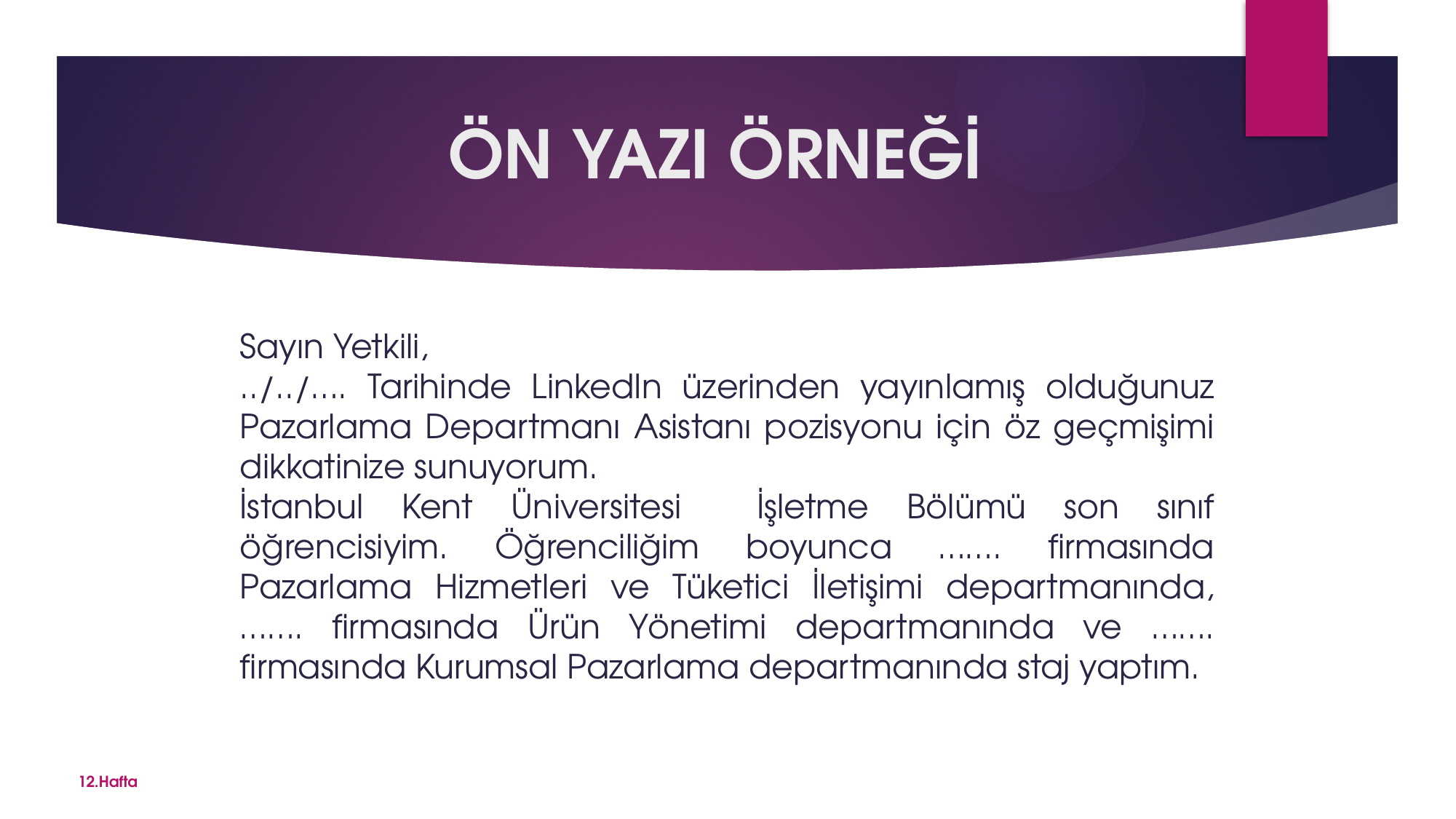

# ÖN YAZI ÖRNEĞİ
Sayın Yetkili,
../../…. Tarihinde LinkedIn üzerinden yayınlamış olduğunuz Pazarlama Departmanı Asistanı pozisyonu için öz geçmişimi dikkatinize sunuyorum.
İstanbul Kent Üniversitesi  İşletme Bölümü son sınıf öğrencisiyim. Öğrenciliğim boyunca ……. firmasında Pazarlama Hizmetleri ve Tüketici İletişimi departmanında, ……. firmasında Ürün Yönetimi departmanında ve ……. firmasında Kurumsal Pazarlama departmanında staj yaptım.

12.Hafta